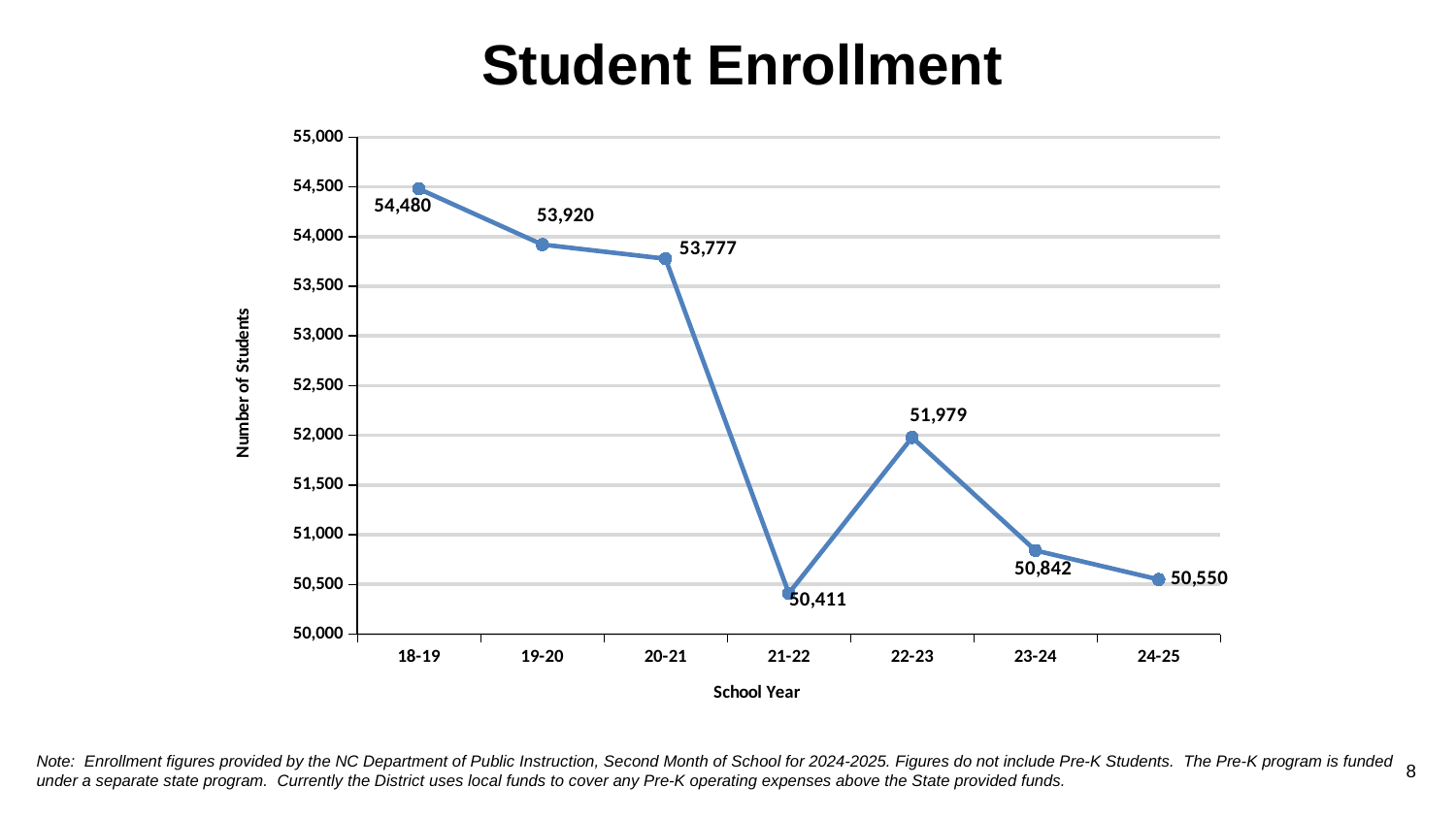

Student Enrollment

### Chart

| Category |  |
|---|---|
| 18-19 | 54480.0 |
| 19-20 | 53920.0 |
| 20-21 | 53777.0 |
| 21-22 | 50411.0 |
| 22-23 | 51979.0 |
| 23-24 | 50842.0 |
|  24-25  | 50550.0 |
Note:  Enrollment figures provided by the NC Department of Public Instruction, Second Month of School for 2024-2025. Figures do not include Pre-K Students.  The Pre-K program is funded under a separate state program.  Currently the District uses local funds to cover any Pre-K operating expenses above the State provided funds.
8